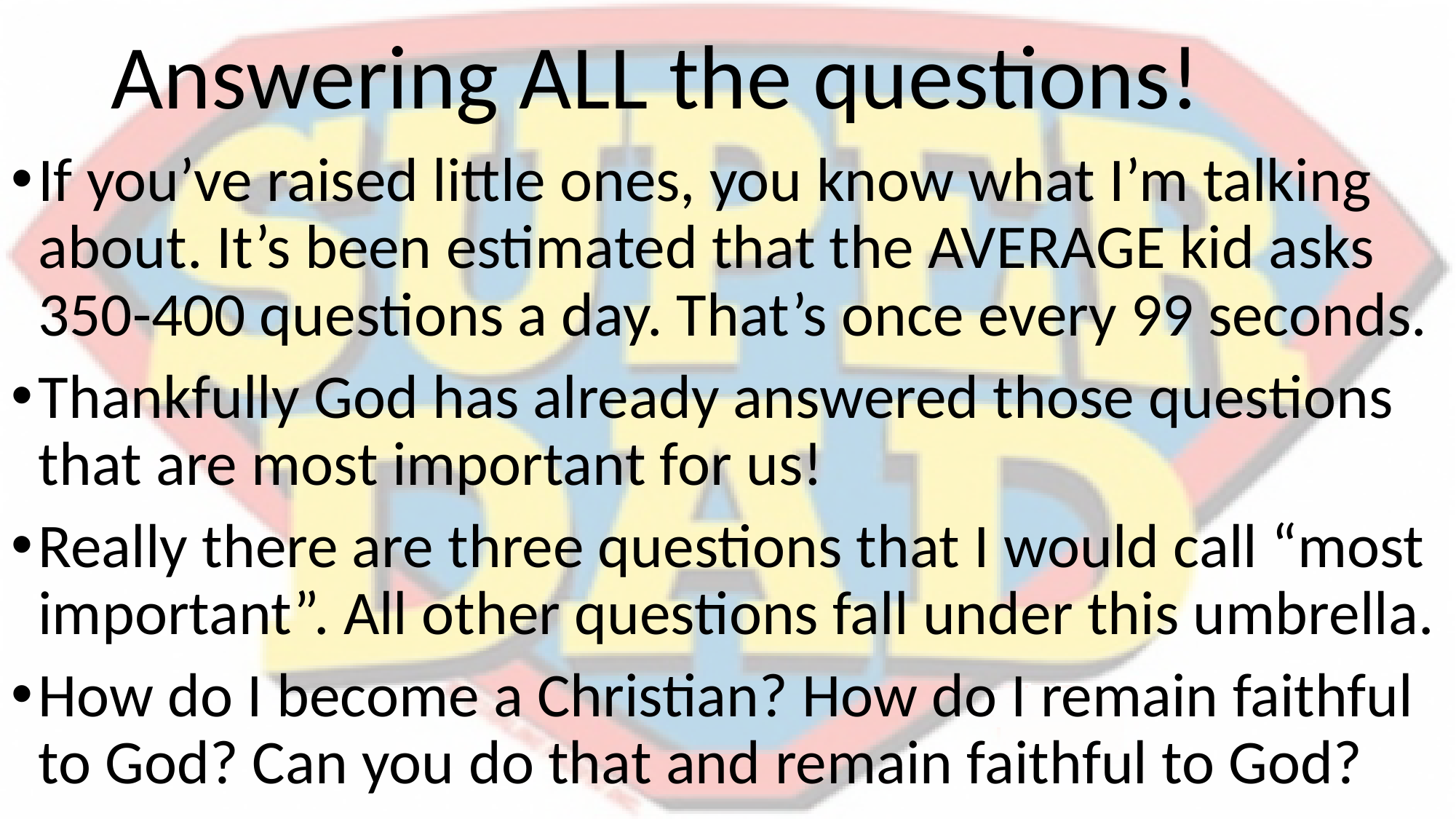

# Answering ALL the questions!
If you’ve raised little ones, you know what I’m talking about. It’s been estimated that the AVERAGE kid asks 350-400 questions a day. That’s once every 99 seconds.
Thankfully God has already answered those questions that are most important for us!
Really there are three questions that I would call “most important”. All other questions fall under this umbrella.
How do I become a Christian? How do I remain faithful to God? Can you do that and remain faithful to God?